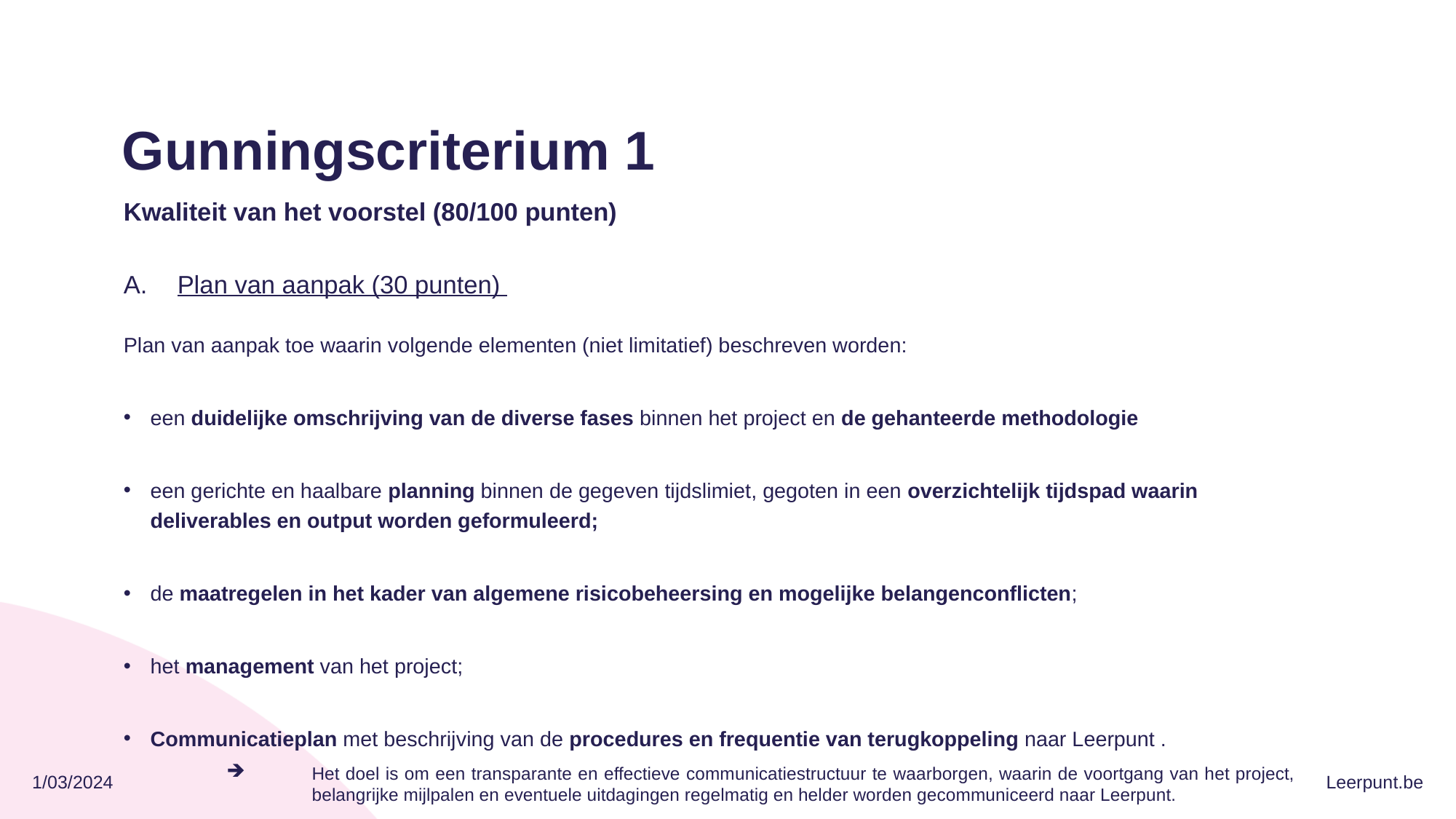

# Gunningscriterium 1
Kwaliteit van het voorstel (80/100 punten)

Plan van aanpak (30 punten)

Plan van aanpak toe waarin volgende elementen (niet limitatief) beschreven worden:

een duidelijke omschrijving van de diverse fases binnen het project en de gehanteerde methodologie

een gerichte en haalbare planning binnen de gegeven tijdslimiet, gegoten in een overzichtelijk tijdspad waarin deliverables en output worden geformuleerd;

de maatregelen in het kader van algemene risicobeheersing en mogelijke belangenconflicten;

het management van het project;

Communicatieplan met beschrijving van de procedures en frequentie van terugkoppeling naar Leerpunt .
Het doel is om een transparante en effectieve communicatiestructuur te waarborgen, waarin de voortgang van het project, belangrijke mijlpalen en eventuele uitdagingen regelmatig en helder worden gecommuniceerd naar Leerpunt.